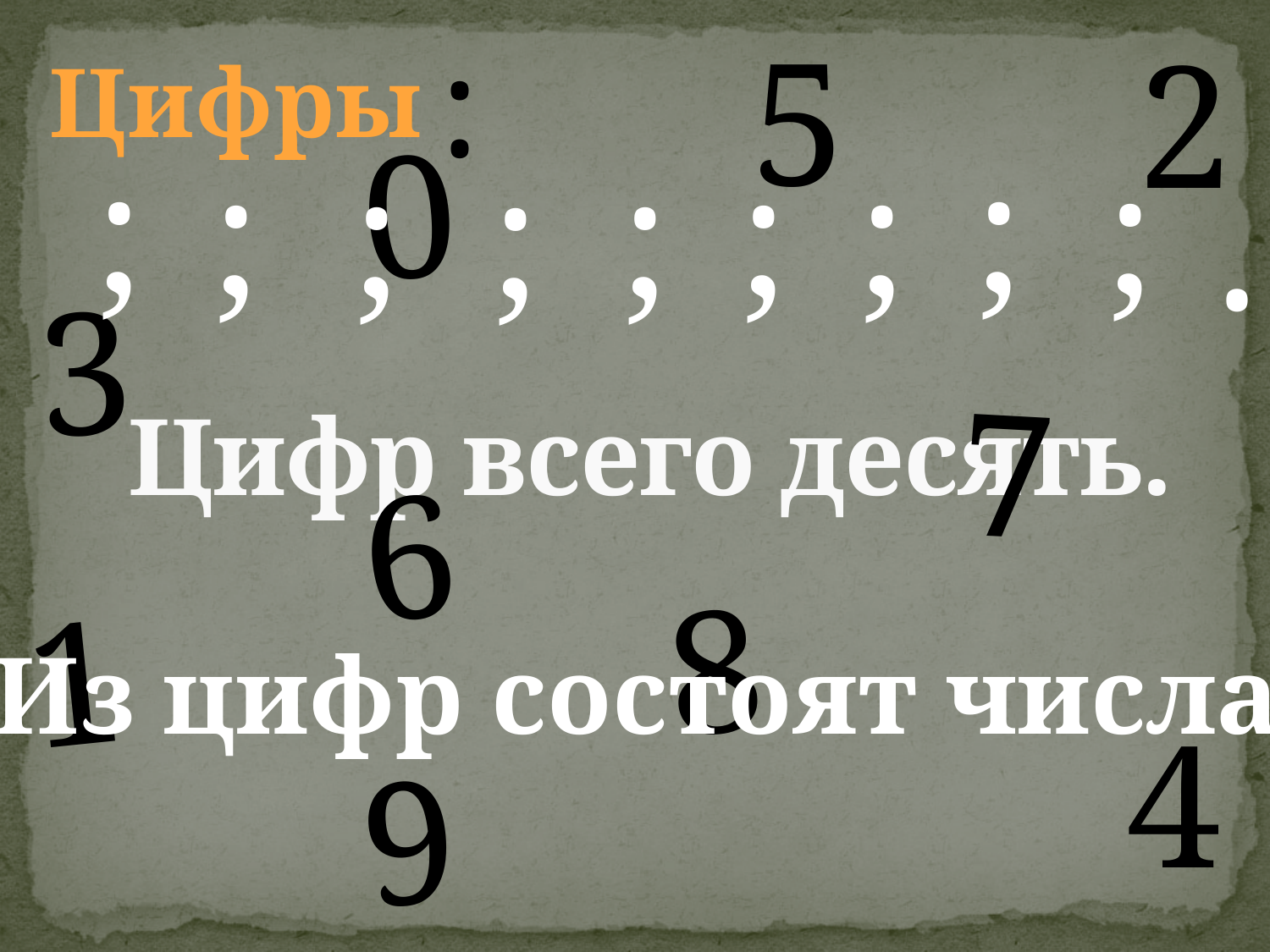

:
5
2
Цифры
0
;
;
;
;
;
;
;
;
;
.
3
# Цифр всего десять.
7
6
8
1
Из цифр состоят числа.
4
9